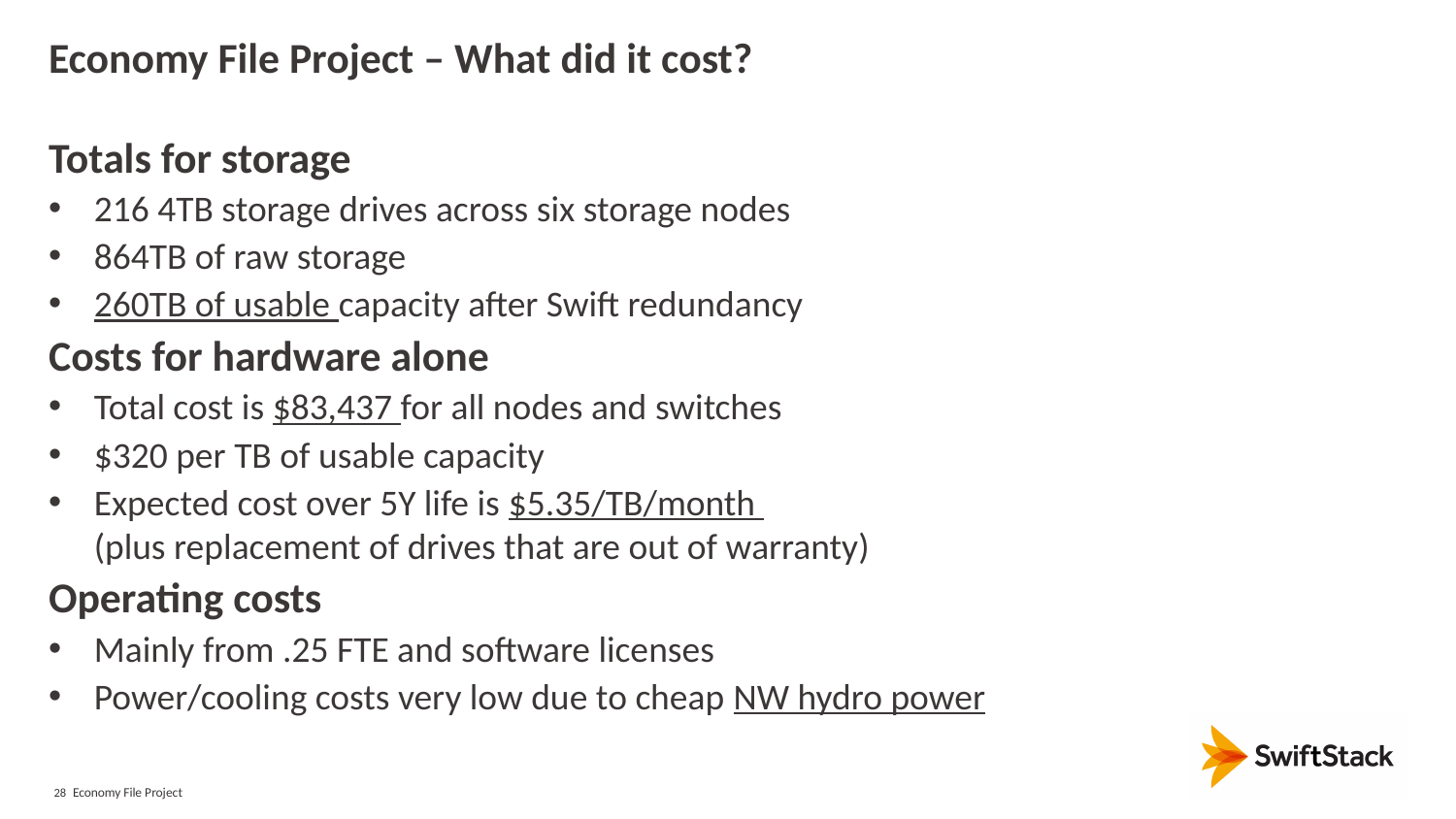

# Economy File Project – What did it cost?
Totals for storage
216 4TB storage drives across six storage nodes
864TB of raw storage
260TB of usable capacity after Swift redundancy
Costs for hardware alone
Total cost is $83,437 for all nodes and switches
$320 per TB of usable capacity
Expected cost over 5Y life is $5.35/TB/month
(plus replacement of drives that are out of warranty)
Operating costs
Mainly from .25 FTE and software licenses
Power/cooling costs very low due to cheap NW hydro power

Economy File Project